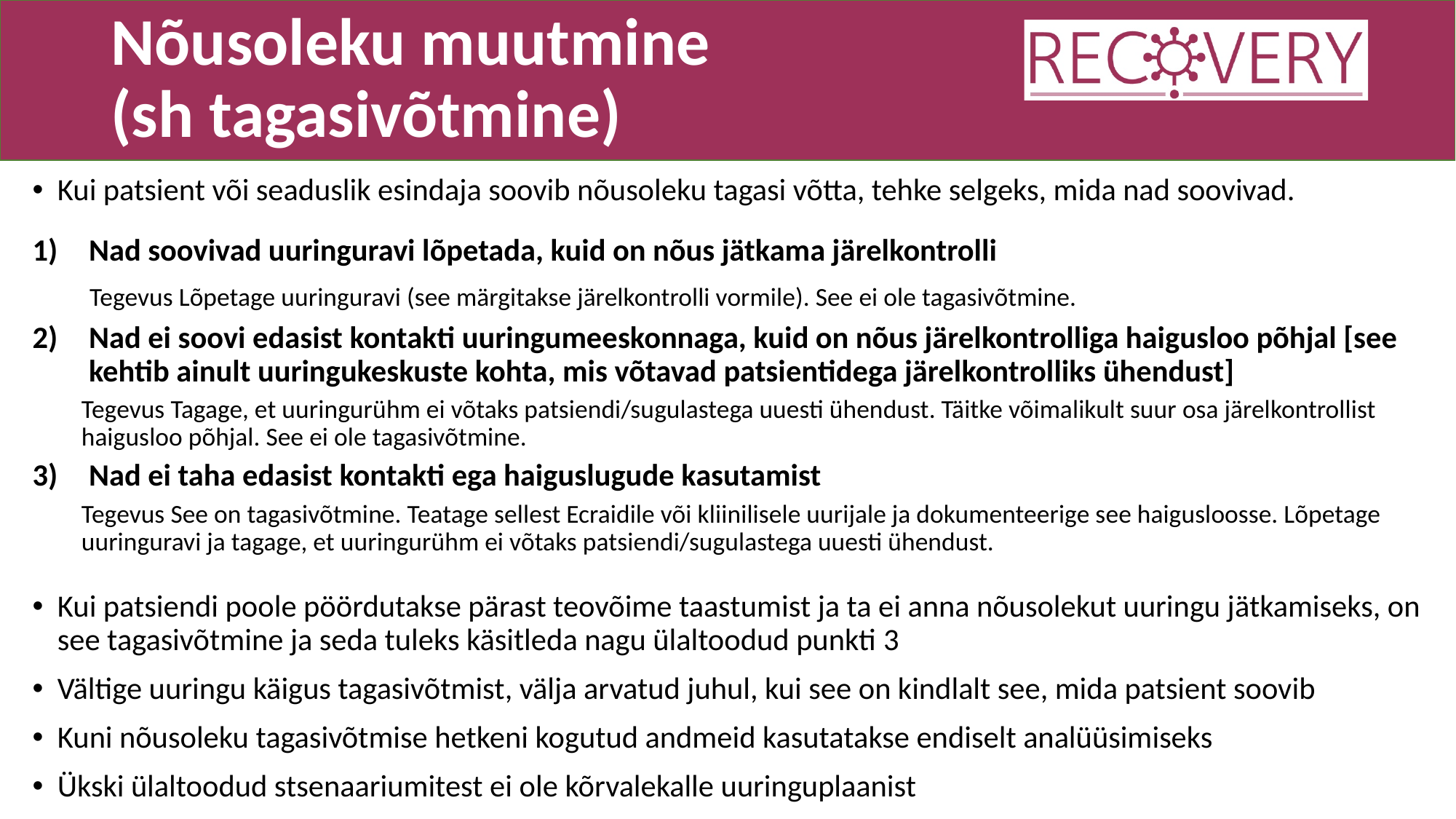

# Nõusoleku muutmine (sh tagasivõtmine)
Kui patsient või seaduslik esindaja soovib nõusoleku tagasi võtta, tehke selgeks, mida nad soovivad.

Nad soovivad uuringuravi lõpetada, kuid on nõus jätkama järelkontrolli
 Tegevus Lõpetage uuringuravi (see märgitakse järelkontrolli vormile). See ei ole tagasivõtmine.
Nad ei soovi edasist kontakti uuringumeeskonnaga, kuid on nõus järelkontrolliga haigusloo põhjal [see kehtib ainult uuringukeskuste kohta, mis võtavad patsientidega järelkontrolliks ühendust]
Tegevus Tagage, et uuringurühm ei võtaks patsiendi/sugulastega uuesti ühendust. Täitke võimalikult suur osa järelkontrollist haigusloo põhjal. See ei ole tagasivõtmine.
Nad ei taha edasist kontakti ega haiguslugude kasutamist
Tegevus See on tagasivõtmine. Teatage sellest Ecraidile või kliinilisele uurijale ja dokumenteerige see haigusloosse. Lõpetage uuringuravi ja tagage, et uuringurühm ei võtaks patsiendi/sugulastega uuesti ühendust.

Kui patsiendi poole pöördutakse pärast teovõime taastumist ja ta ei anna nõusolekut uuringu jätkamiseks, on see tagasivõtmine ja seda tuleks käsitleda nagu ülaltoodud punkti 3
Vältige uuringu käigus tagasivõtmist, välja arvatud juhul, kui see on kindlalt see, mida patsient soovib
Kuni nõusoleku tagasivõtmise hetkeni kogutud andmeid kasutatakse endiselt analüüsimiseks
Ükski ülaltoodud stsenaariumitest ei ole kõrvalekalle uuringuplaanist